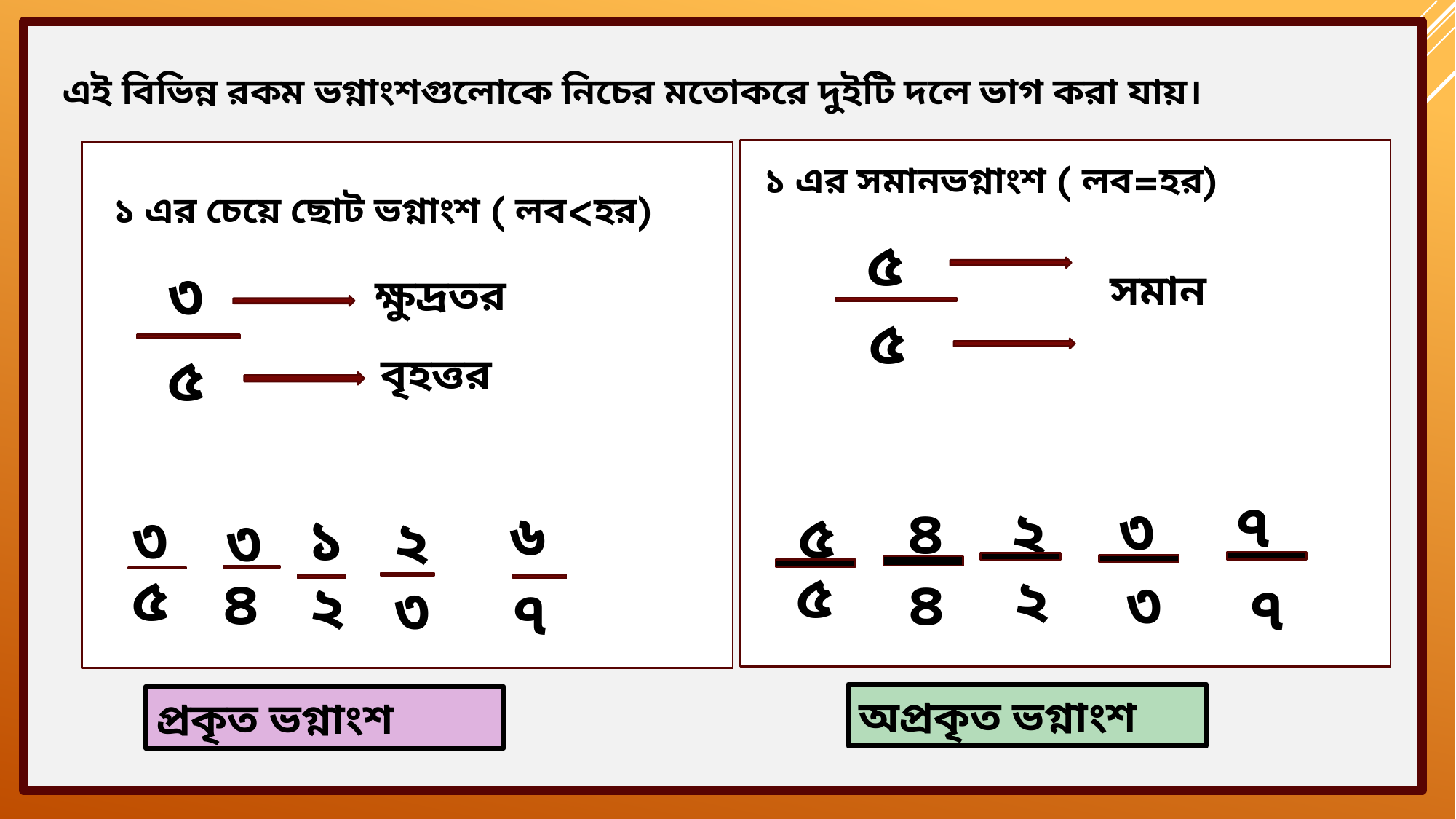

এই বিভিন্ন রকম ভগ্নাংশগুলোকে নিচের মতোকরে দুইটি দলে ভাগ করা যায়।

১ এর সমানভগ্নাংশ ( লব=হর)
১ এর চেয়ে ছোট ভগ্নাংশ ( লব<হর)
৫
৩
সমান

ক্ষুদ্রতর

৫

বৃহত্তর
৫

৭
৩
৬
২
৪
৩
১
৫
৩
২

৫
৫

৪
২
৪
৩
২

৩
৭
৭
অপ্রকৃত ভগ্নাংশ
প্রকৃত ভগ্নাংশ